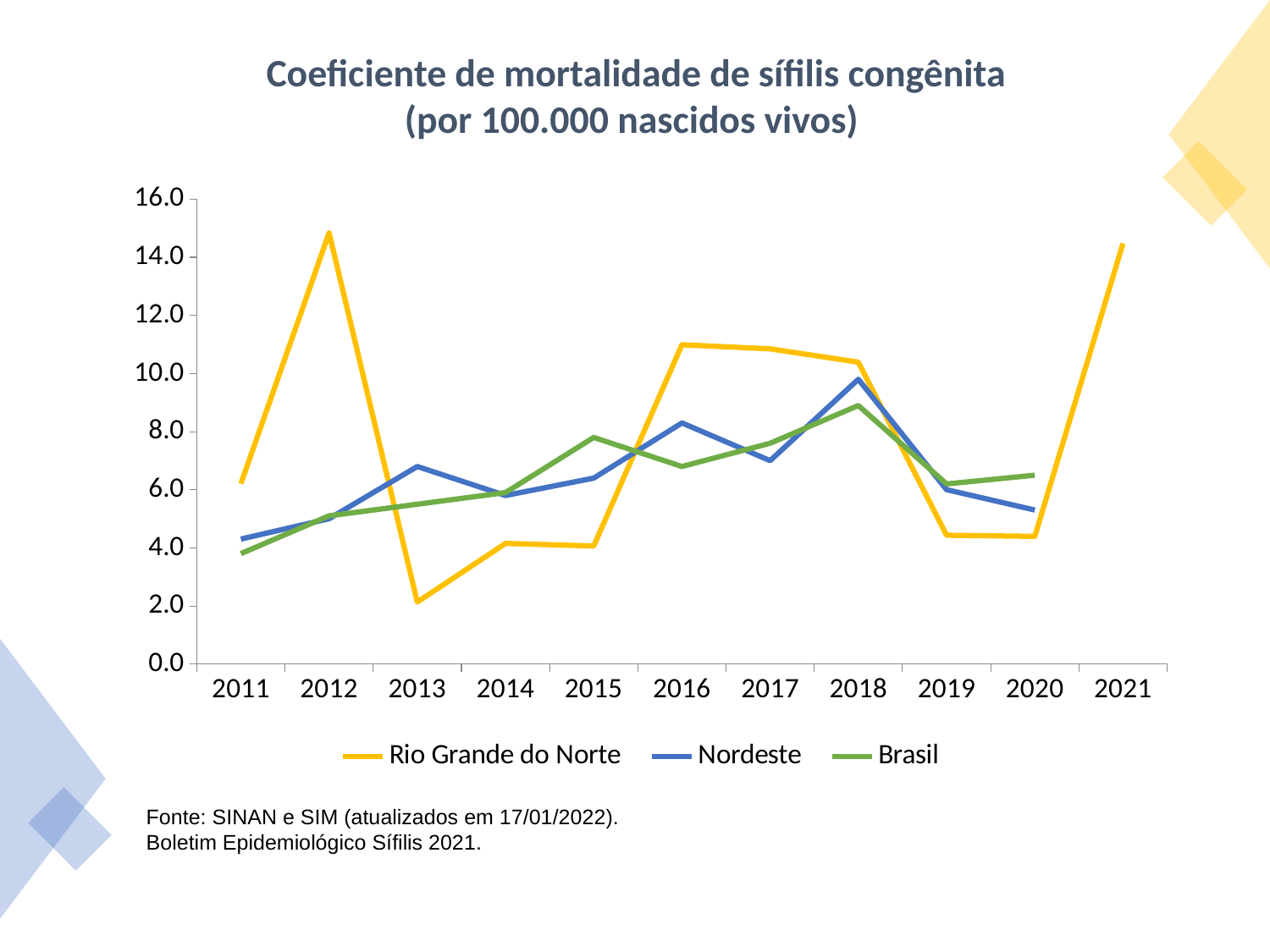

Coeficiente de mortalidade de sífilis congênita
(por 100.000 nascidos vivos)

### Chart

| Category | Rio Grande do Norte | Nordeste | Brasil |
|---|---|---|---|
| 2011 | 6.209894431794659 | 4.3 | 3.8 |
| 2012 | 14.837424223154859 | 5.0 | 5.1 |
| 2013 | 2.133970679242867 | 6.8 | 5.5 |
| 2014 | 4.151358532079623 | 5.8 | 5.9 |
| 2015 | 4.061820914315888 | 6.4 | 7.8 |
| 2016 | 10.989735586961777 | 8.3 | 6.8 |
| 2017 | 10.848575582026081 | 7.0 | 7.6 |
| 2018 | 10.390258094011054 | 9.8 | 8.9 |
| 2019 | 4.431641923332594 | 6.0 | 6.2 |
| 2020 | 4.394059231918446 | 5.3 | 6.5 |
| 2021 | 14.477017734346724 | None | None |

Fonte: SINAN e SIM (atualizados em 17/01/2022).
Boletim Epidemiológico Sífilis 2021.